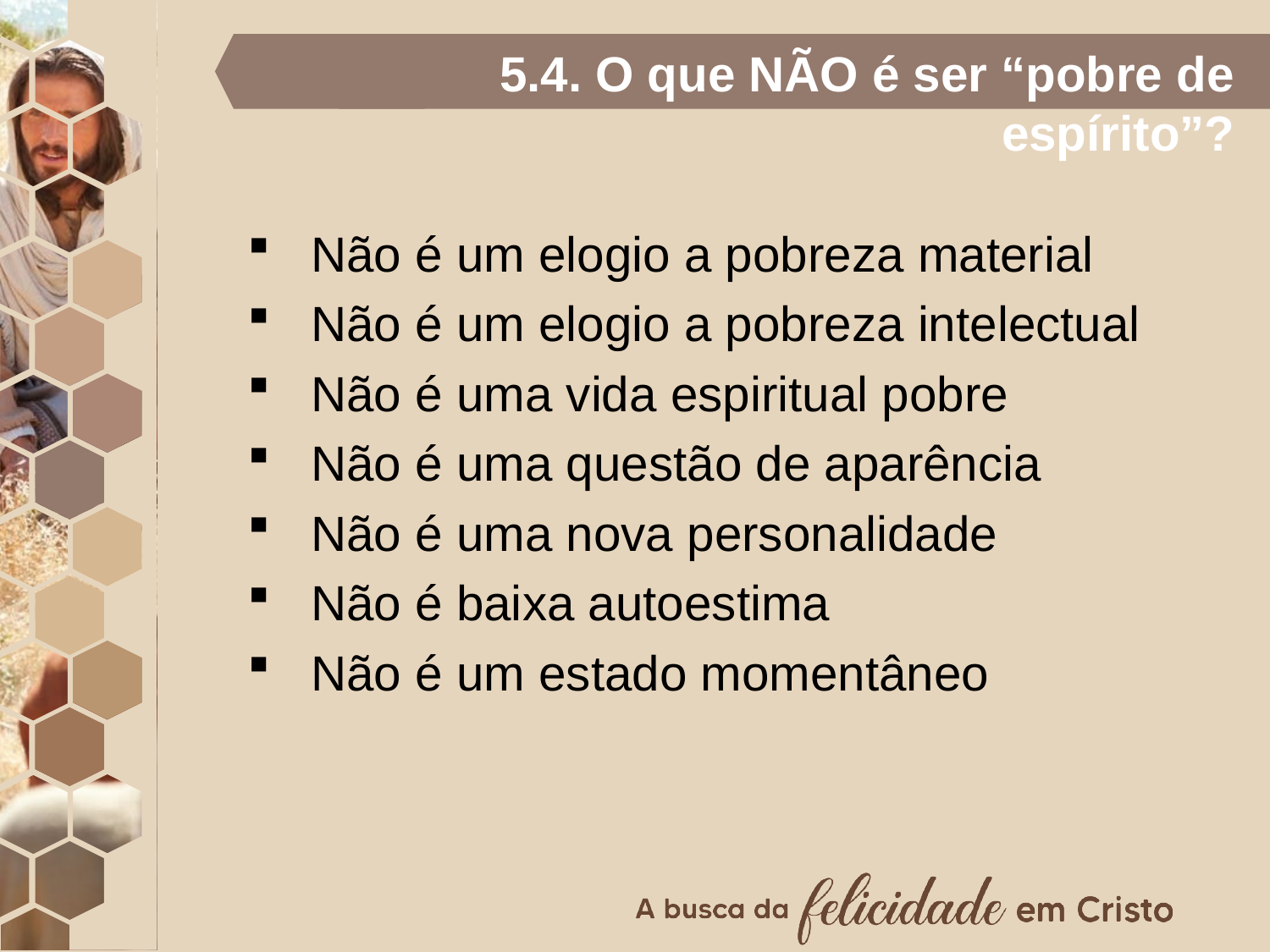

5.4. O que NÃO é ser “pobre de espírito”?
Não é um elogio a pobreza material
Não é um elogio a pobreza intelectual
Não é uma vida espiritual pobre
Não é uma questão de aparência
Não é uma nova personalidade
Não é baixa autoestima
Não é um estado momentâneo